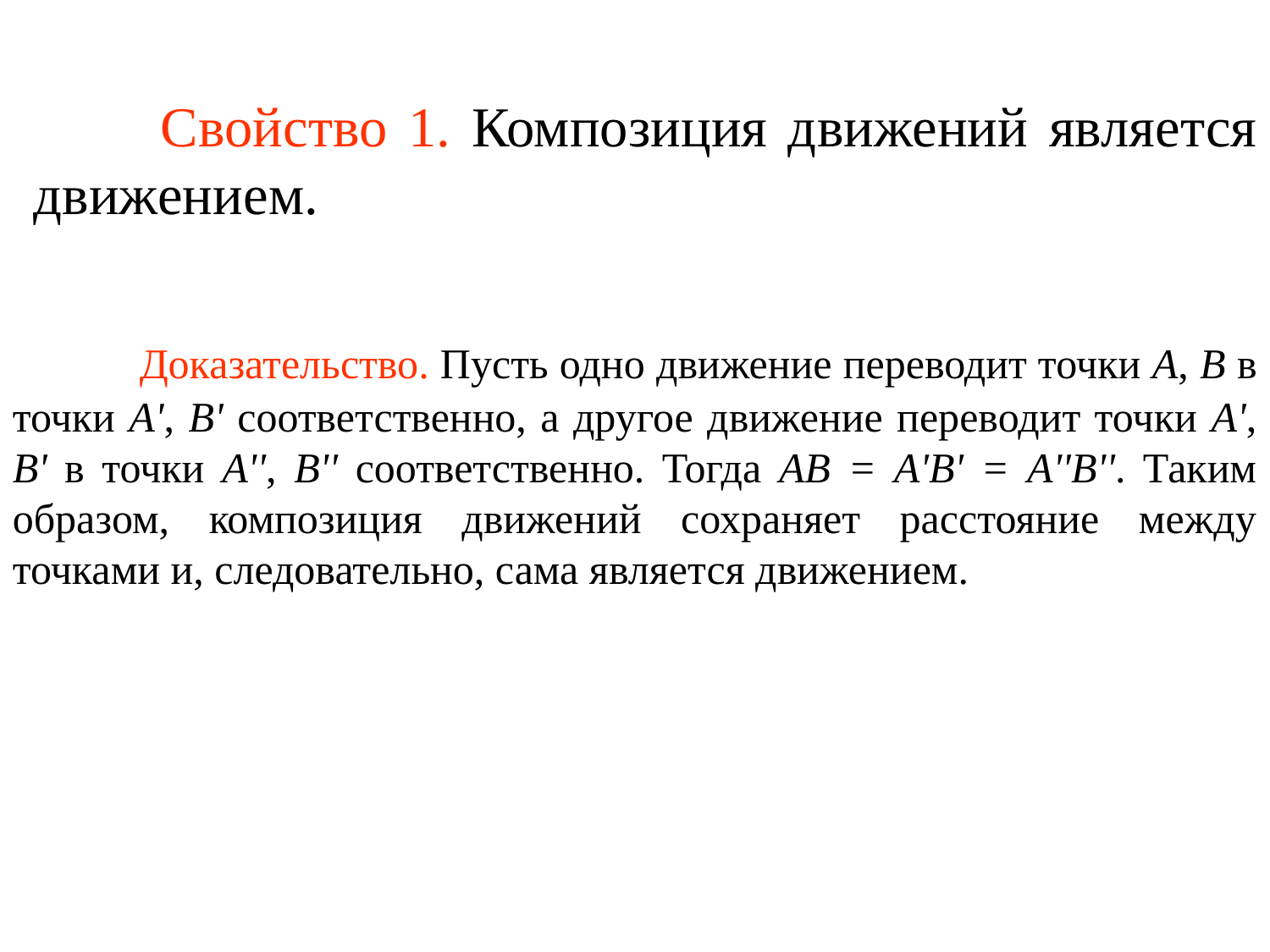

Свойство 1. Композиция движений является движением.
	Доказательство. Пусть одно движение переводит точки A, B в точки A', B' соответственно, а другое движение переводит точки A', B' в точки A'', B'' соответственно. Тогда AB = A'B' = A''B''. Таким образом, композиция движений сохраняет расстояние между точками и, следовательно, сама является движением.